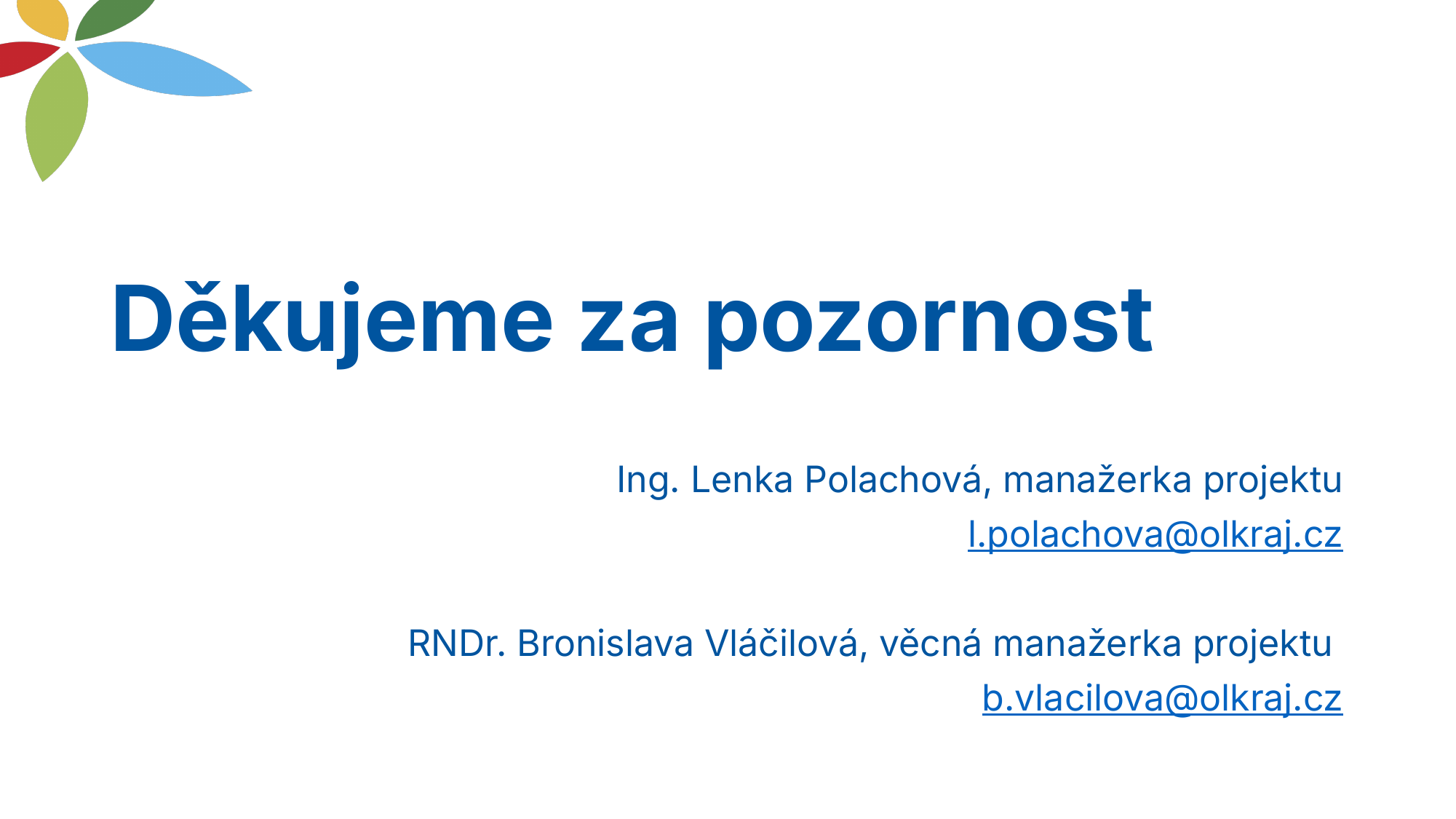

# Děkujeme za pozornost
Ing. Lenka Polachová, manažerka projektu
l.polachova@olkraj.cz

RNDr. Bronislava Vláčilová, věcná manažerka projektu
b.vlacilova@olkraj.cz